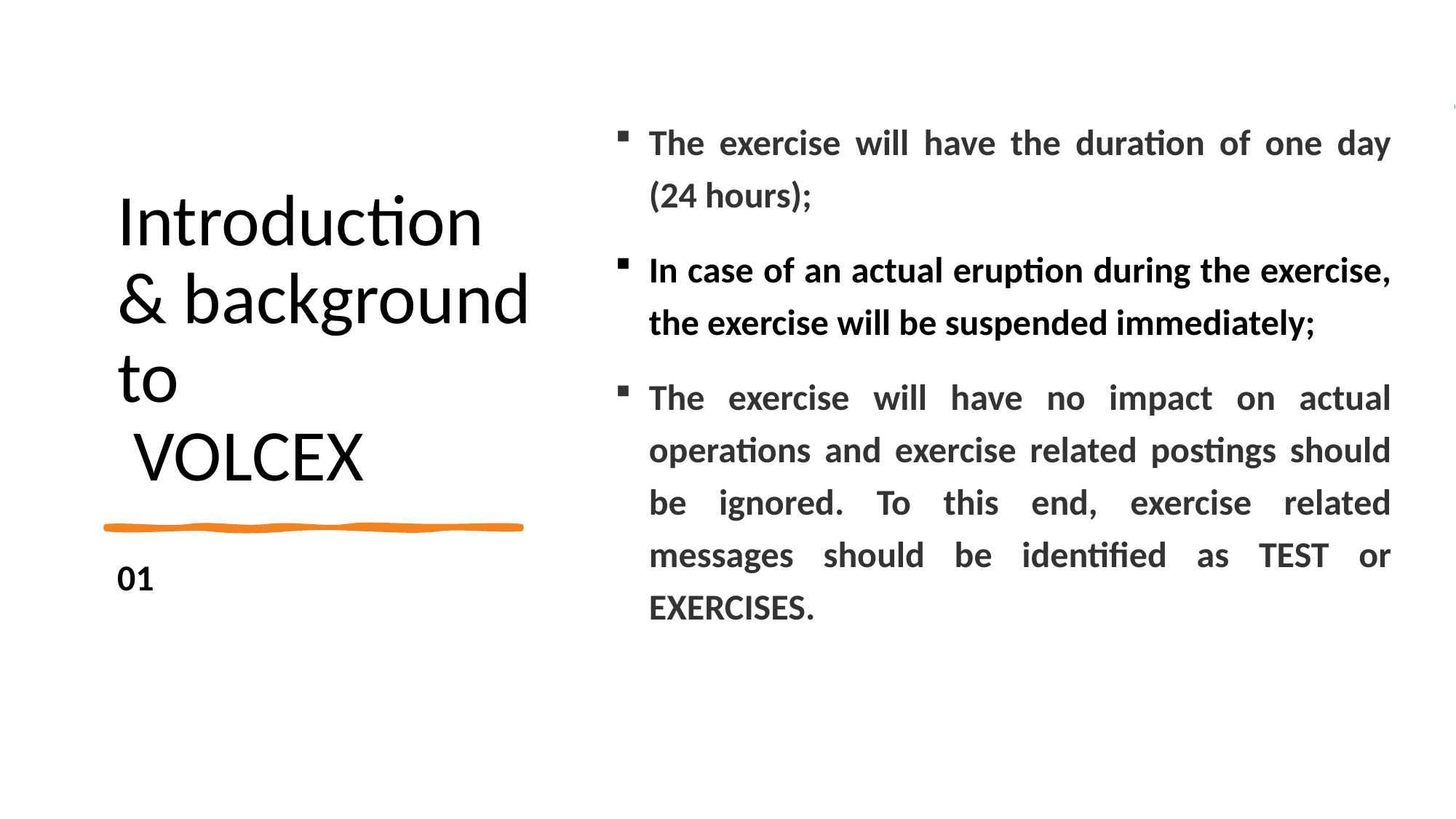

# Introduction & background to VOLCEX
The exercise will have the duration of one day (24 hours);
In case of an actual eruption during the exercise, the exercise will be suspended immediately;
The exercise will have no impact on actual operations and exercise related postings should be ignored. To this end, exercise related messages should be identified as TEST or EXERCISES.

01